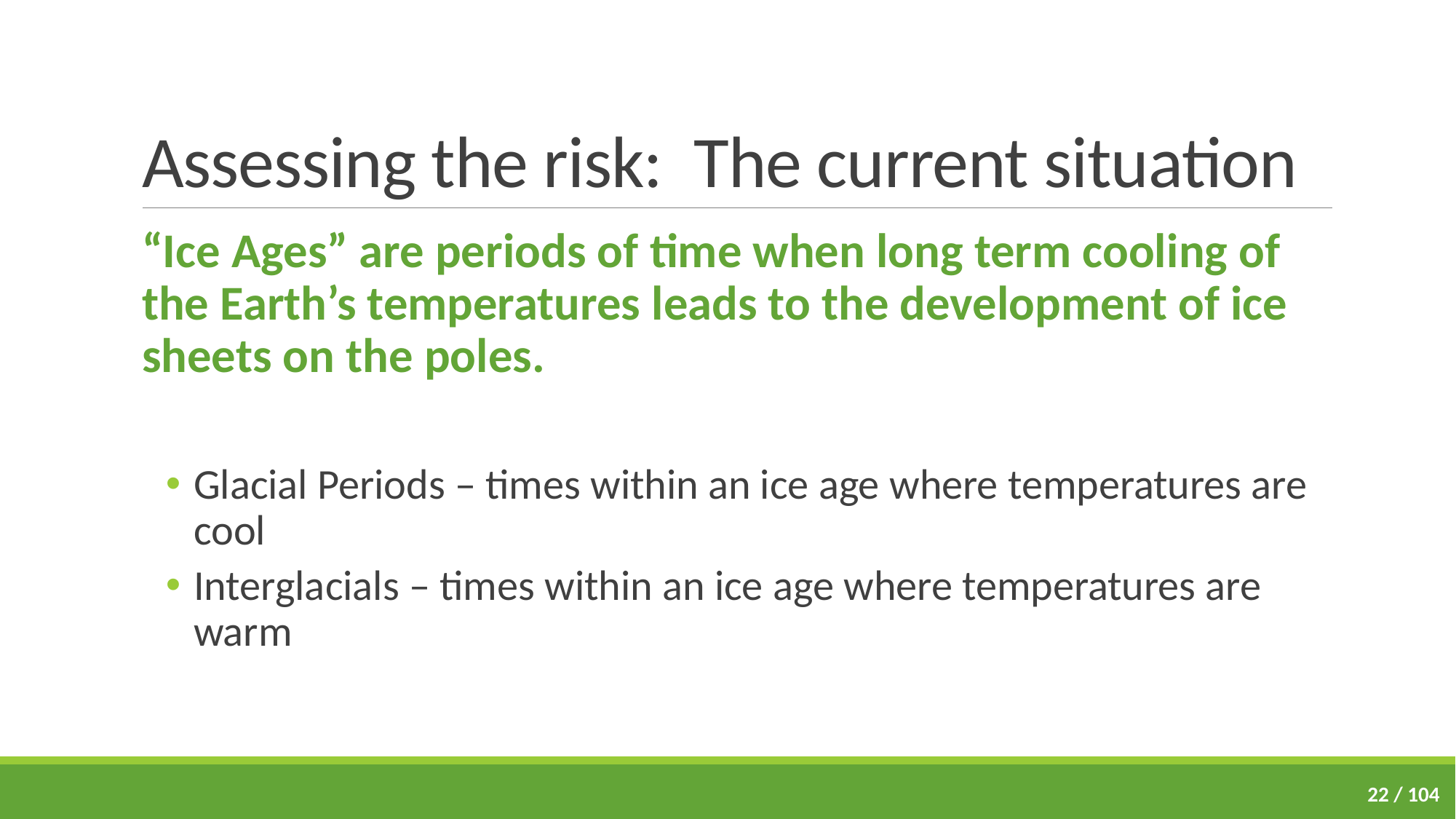

# Assessing the risk:  The current situation
“Ice Ages” are periods of time when long term cooling of the Earth’s temperatures leads to the development of ice sheets on the poles.

Glacial Periods – times within an ice age where temperatures are cool
Interglacials – times within an ice age where temperatures are warm

22 / 104